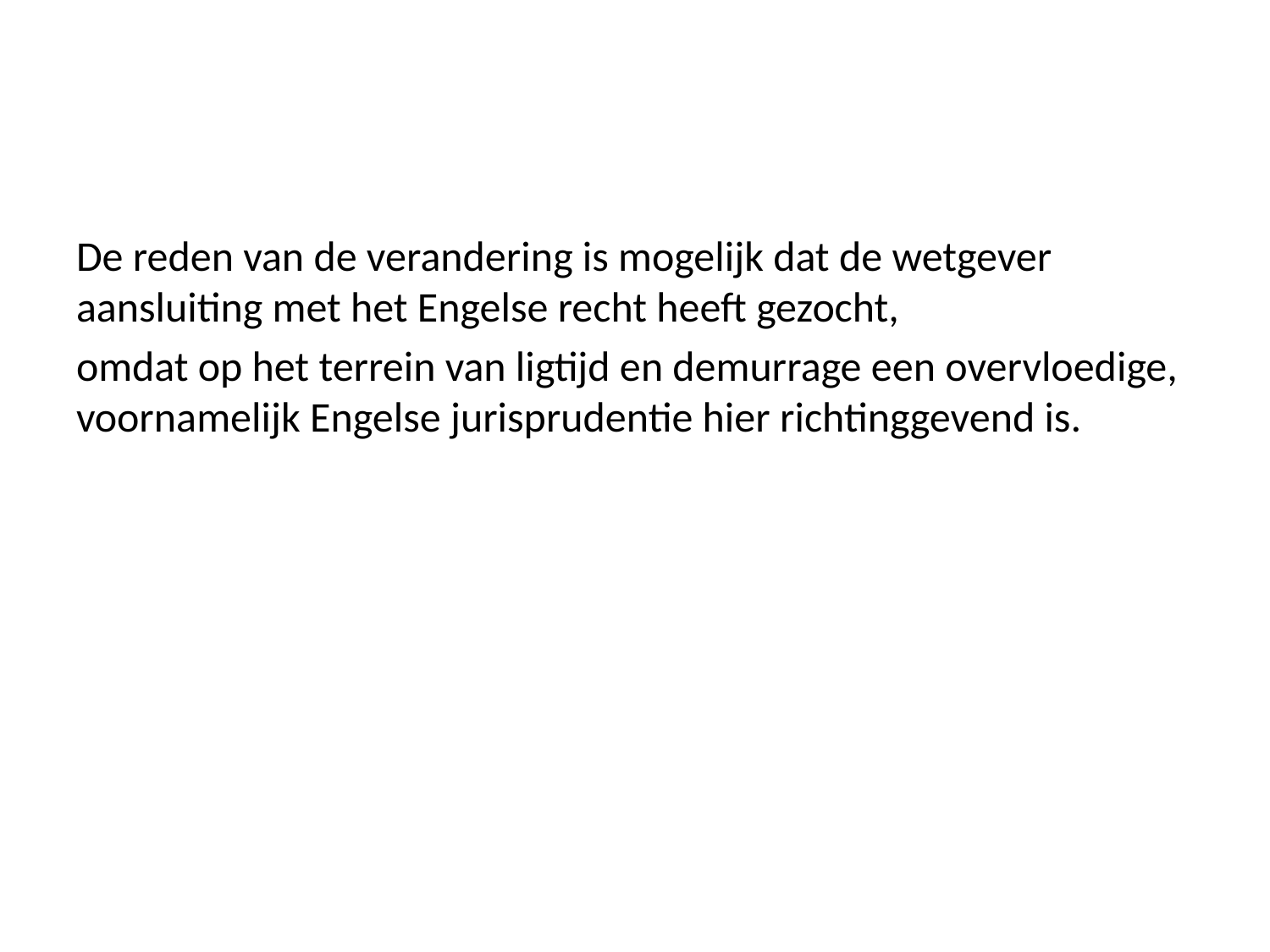

#
De reden van de verandering is mogelijk dat de wetgever aansluiting met het Engelse recht heeft gezocht,
omdat op het terrein van ligtijd en demurrage een overvloedige, voornamelijk Engelse jurisprudentie hier richtinggevend is.